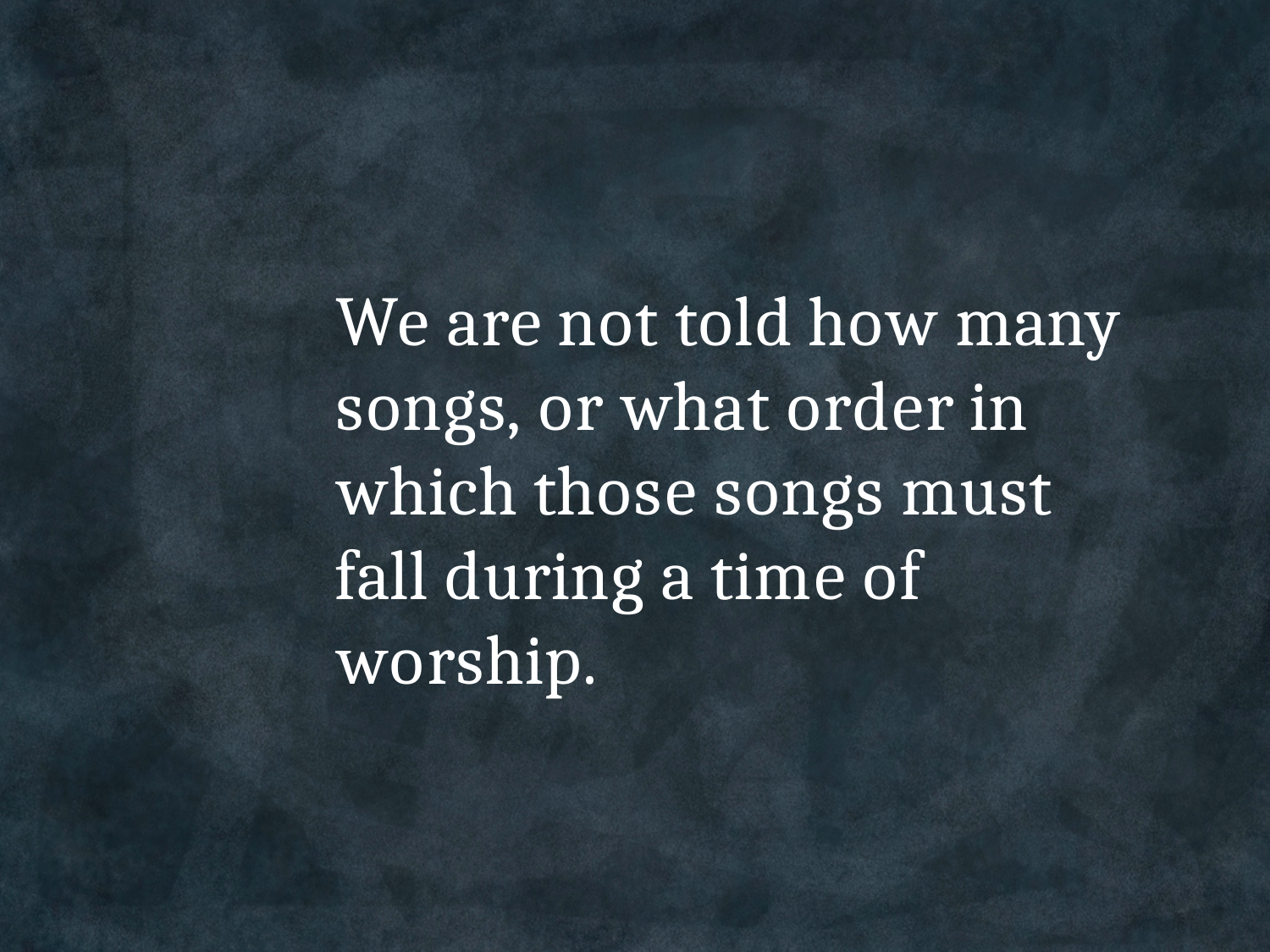

We are not told how many songs, or what order in which those songs must fall during a time of worship.